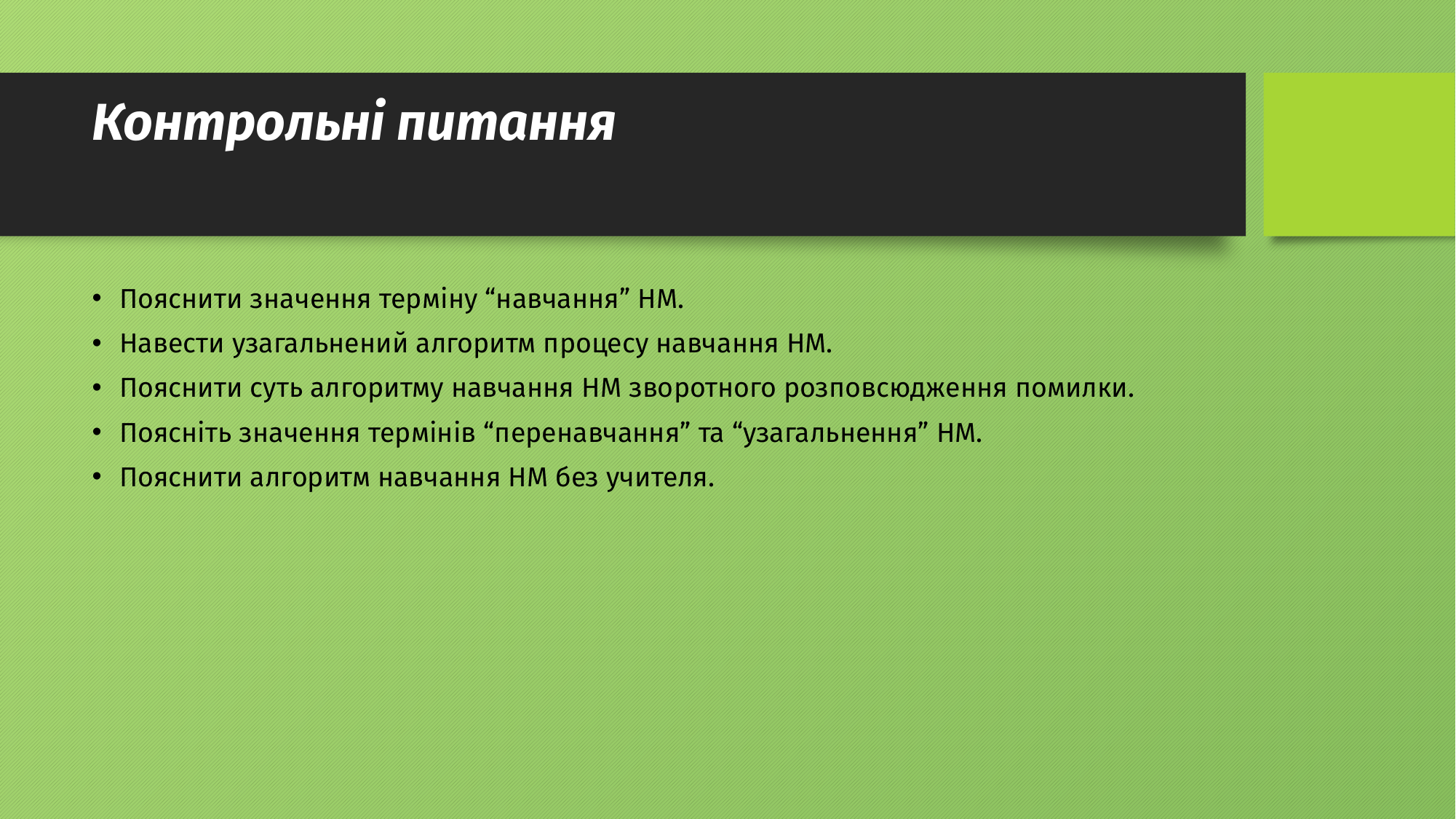

# Контрольні питання
Пояснити значення терміну “навчання” НМ.
Навести узагальнений алгоритм процесу навчання НМ.
Пояснити суть алгоритму навчання НМ зворотного розповсюдження помилки.
Поясніть значення термінів “перенавчання” та “узагальнення” НМ.
Пояснити алгоритм навчання НМ без учителя.